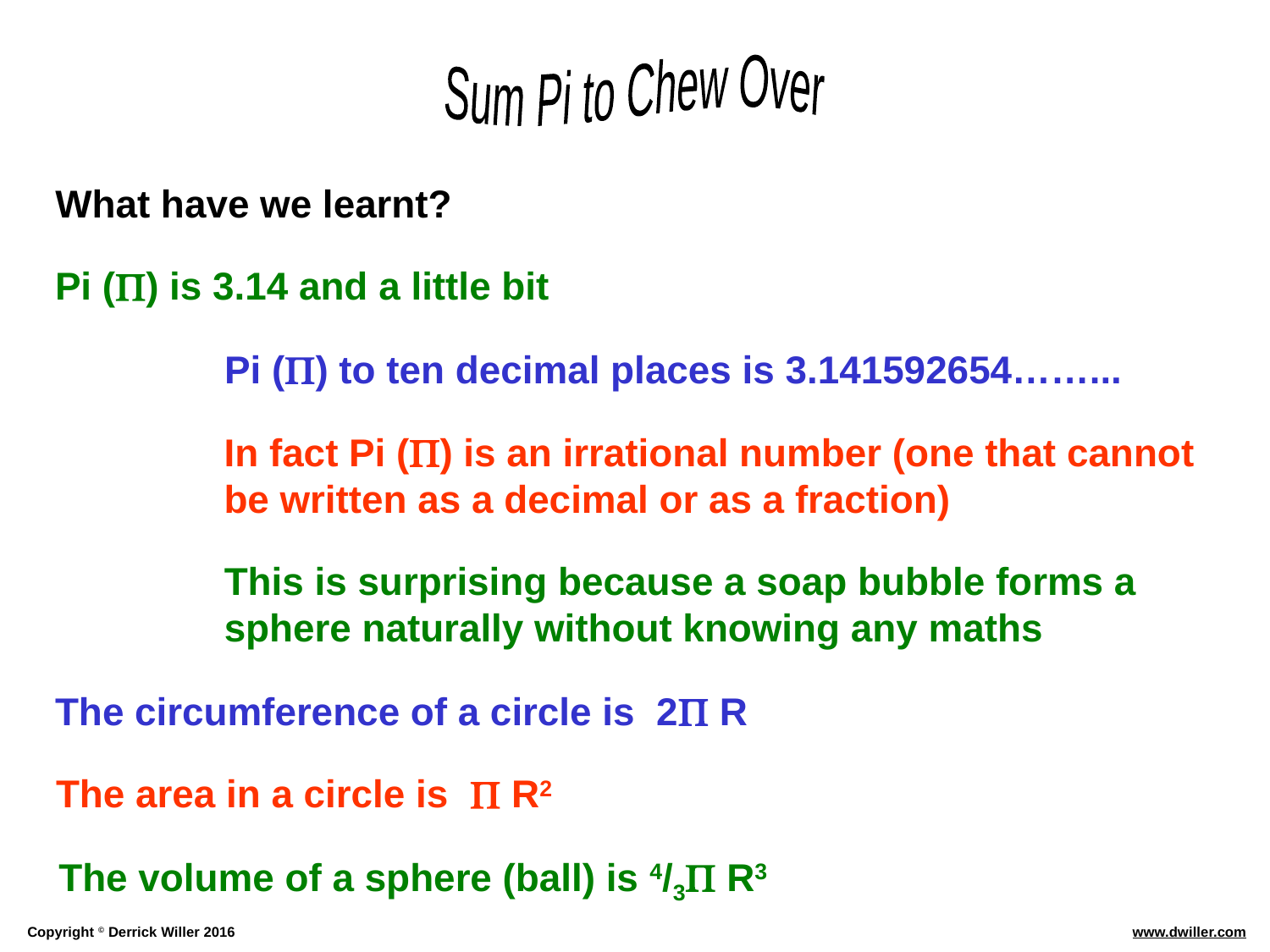

What have we learnt?
Pi (Π) is 3.14 and a little bit
Pi (Π) to ten decimal places is 3.141592654……...
In fact Pi (Π) is an irrational number (one that cannot be written as a decimal or as a fraction)
This is surprising because a soap bubble forms a sphere naturally without knowing any maths
The circumference of a circle is  2Π R
The area in a circle is  Π R2
The volume of a sphere (ball) is 4/3Π R3